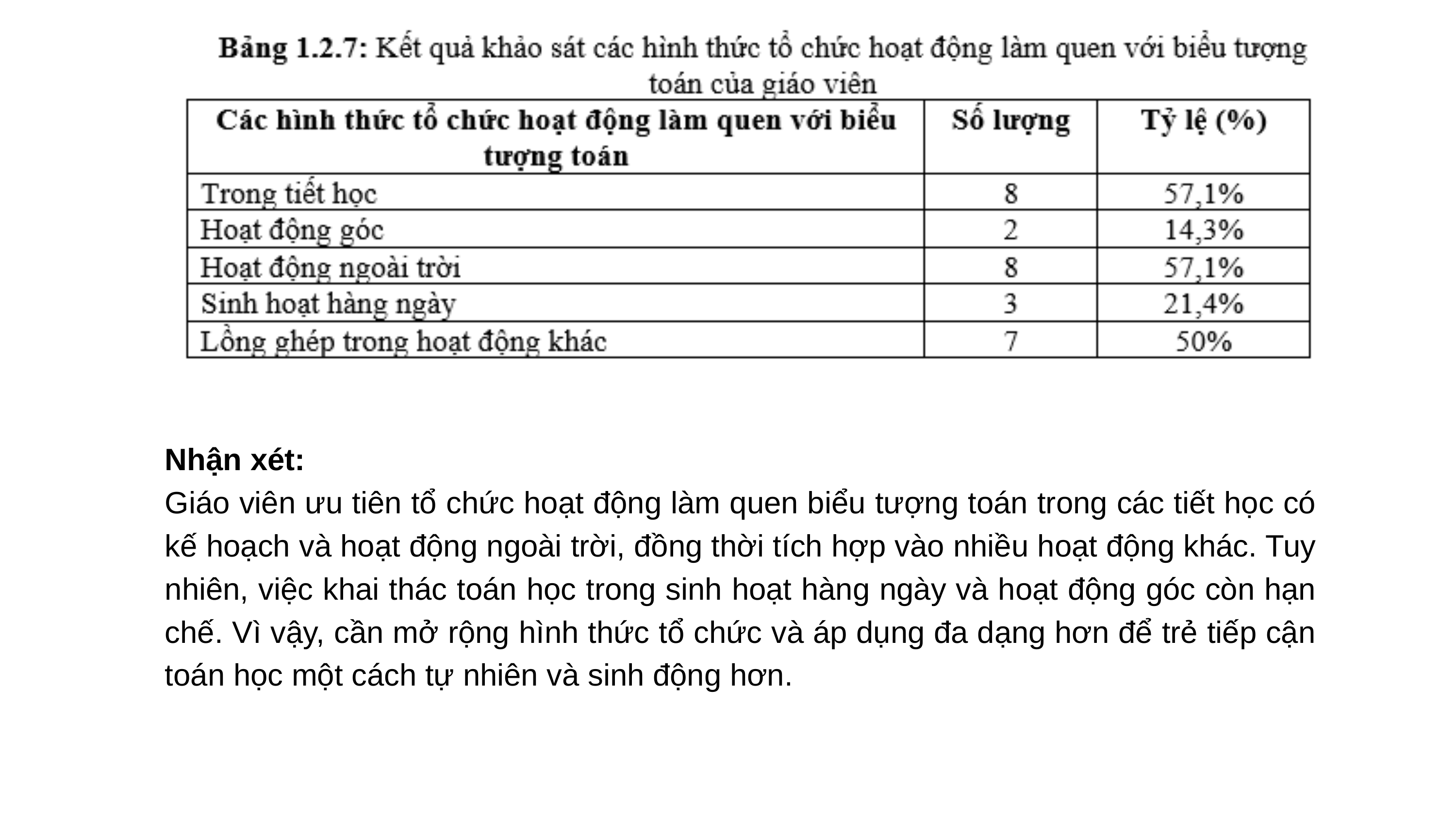

Nhận xét:
Giáo viên ưu tiên tổ chức hoạt động làm quen biểu tượng toán trong các tiết học có kế hoạch và hoạt động ngoài trời, đồng thời tích hợp vào nhiều hoạt động khác. Tuy nhiên, việc khai thác toán học trong sinh hoạt hàng ngày và hoạt động góc còn hạn chế. Vì vậy, cần mở rộng hình thức tổ chức và áp dụng đa dạng hơn để trẻ tiếp cận toán học một cách tự nhiên và sinh động hơn.